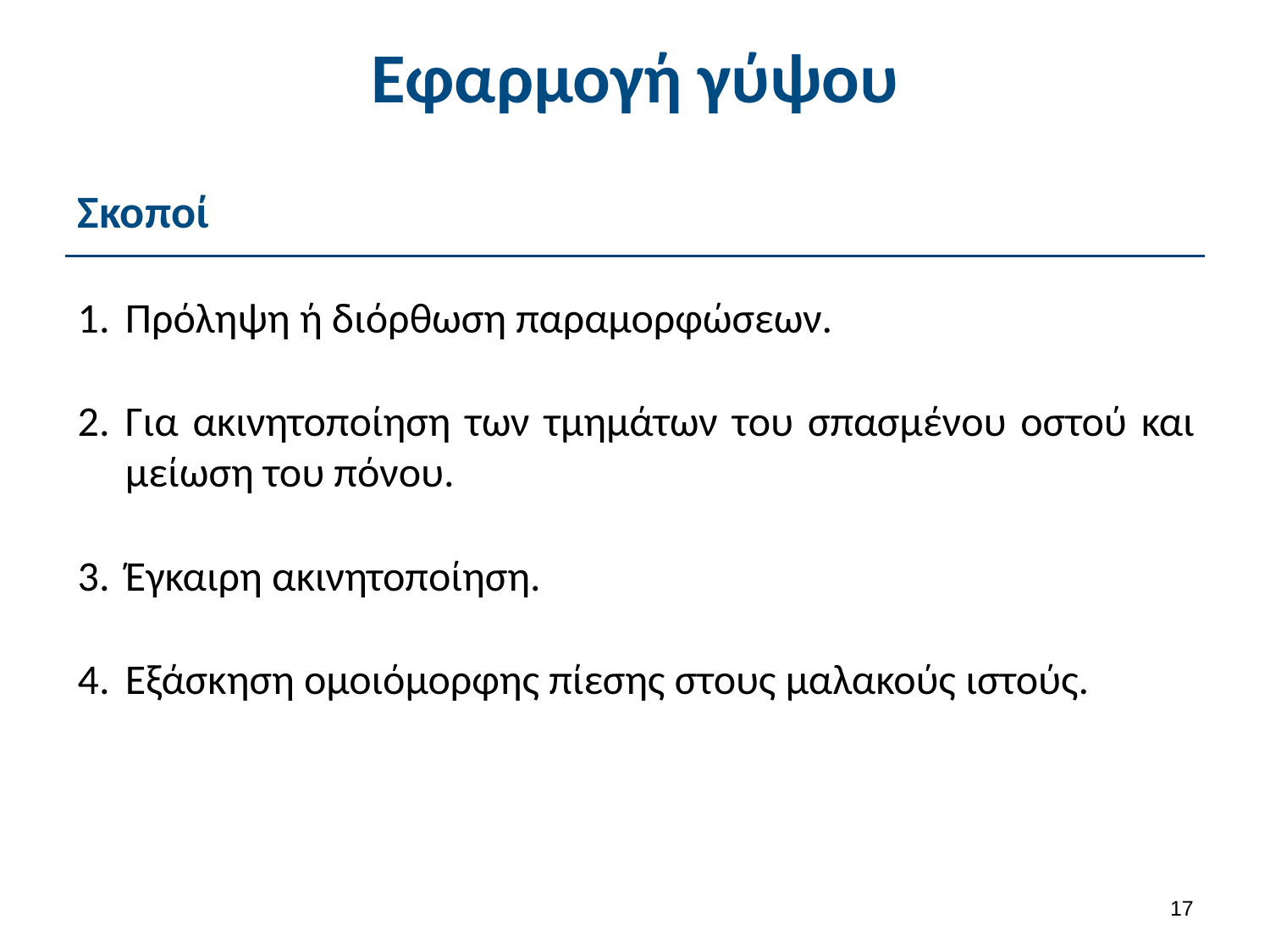

Εφαρμογή γύψου
Σκοποί
Πρόληψη ή διόρθωση παραμορφώσεων.
Για ακινητοποίηση των τμημάτων του σπασμένου οστού και μείωση του πόνου.
Έγκαιρη ακινητοποίηση.
Εξάσκηση ομοιόμορφης πίεσης στους μαλακούς ιστούς.
17